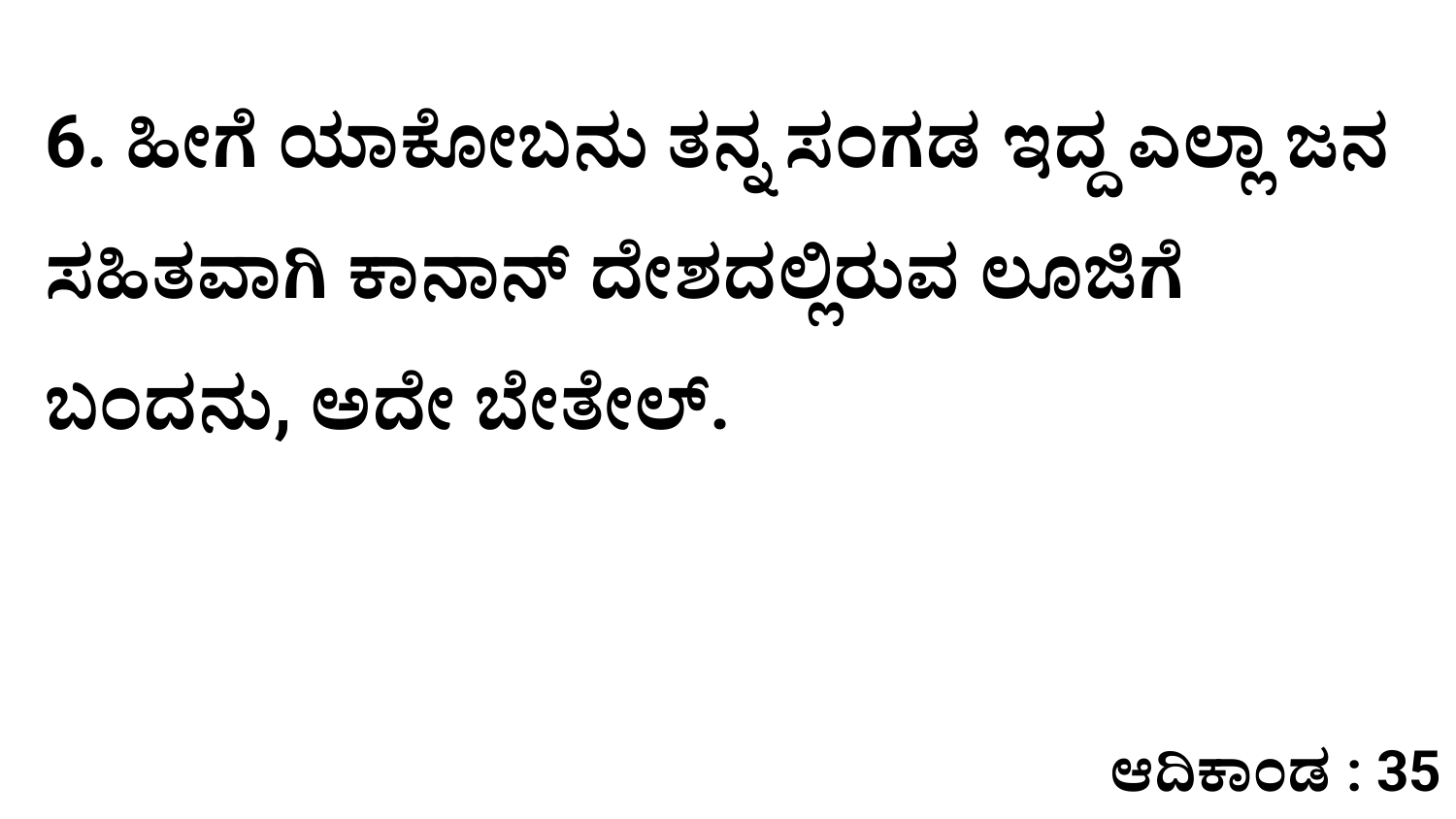

6. ಹೀಗೆ ಯಾಕೋಬನು ತನ್ನ ಸಂಗಡ ಇದ್ದ ಎಲ್ಲಾ ಜನ ಸಹಿತವಾಗಿ ಕಾನಾನ್‌ ದೇಶದಲ್ಲಿರುವ ಲೂಜಿಗೆ ಬಂದನು, ಅದೇ ಬೇತೇಲ್‌.
ಆದಿಕಾಂಡ : 35